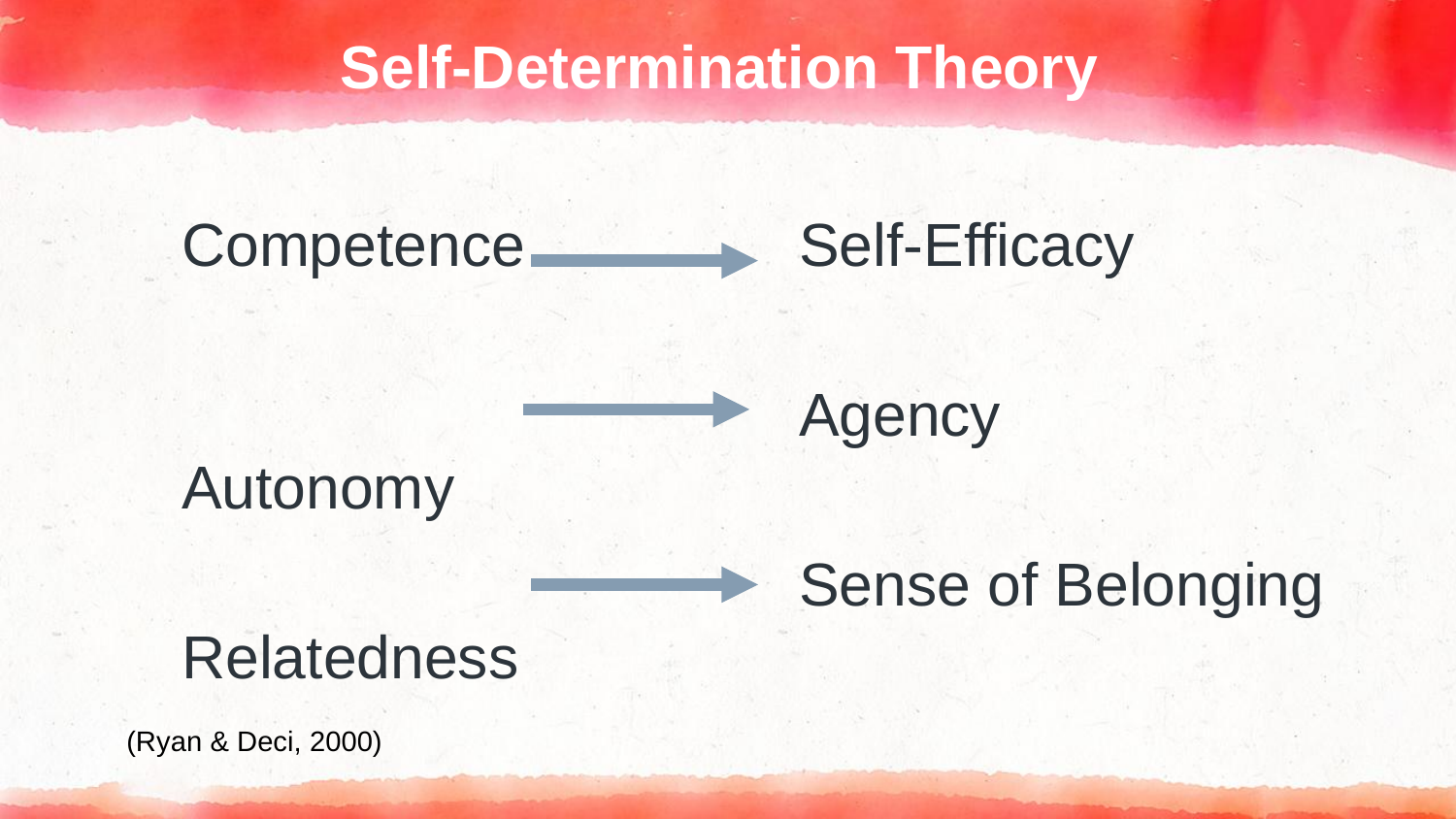

# Self-Determination Theory
Competence

Autonomy

Relatedness
Self-Efficacy

Agency

Sense of Belonging
(Ryan & Deci, 2000)